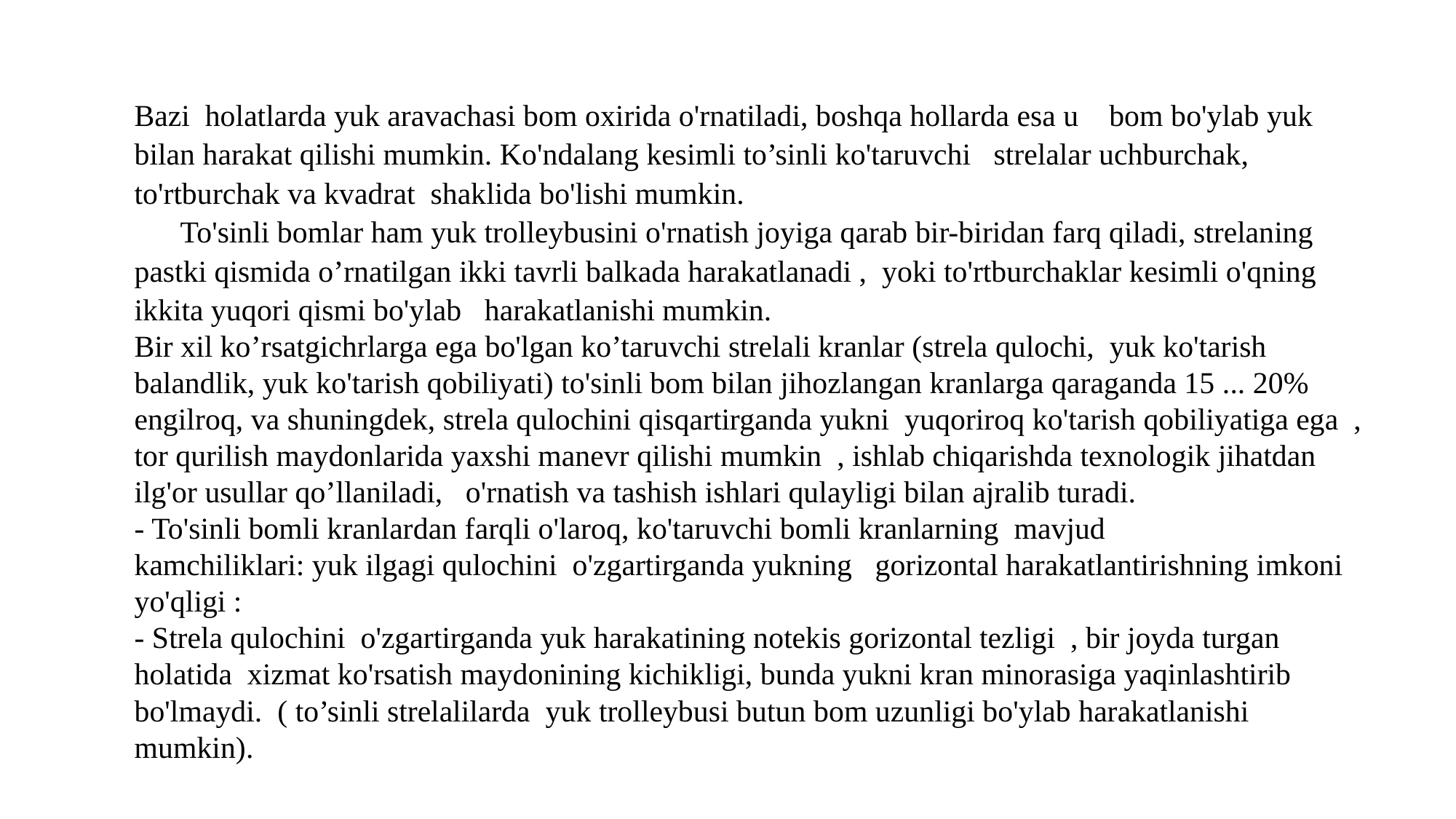

Bazi  holatlarda yuk aravachasi bom oxirida o'rnatiladi, boshqa hollarda esa u    bom bo'ylab yuk bilan harakat qilishi mumkin. Ko'ndalang kesimli to’sinli ko'taruvchi   strelalar uchburchak, to'rtburchak va kvadrat  shaklida bo'lishi mumkin.
      To'sinli bomlar ham yuk trolleybusini o'rnatish joyiga qarab bir-biridan farq qiladi, strelaning
pastki qismida o’rnatilgan ikki tavrli balkada harakatlanadi ,  yoki to'rtburchaklar kesimli o'qning ikkita yuqori qismi bo'ylab   harakatlanishi mumkin.
Bir xil ko’rsatgichrlarga ega bo'lgan ko’taruvchi strelali kranlar (strela qulochi,  yuk ko'tarish balandlik, yuk ko'tarish qobiliyati) to'sinli bom bilan jihozlangan kranlarga qaraganda 15 ... 20% engilroq, va shuningdek, strela qulochini qisqartirganda yukni  yuqoriroq ko'tarish qobiliyatiga ega  , tor qurilish maydonlarida yaxshi manevr qilishi mumkin  , ishlab chiqarishda texnologik jihatdan ilg'or usullar qo’llaniladi,   o'rnatish va tashish ishlari qulayligi bilan ajralib turadi.
- To'sinli bomli kranlardan farqli o'laroq, ko'taruvchi bomli kranlarning  mavjud
kamchiliklari: yuk ilgagi qulochini  o'zgartirganda yukning   gorizontal harakatlantirishning imkoni  yo'qligi :
- Strela qulochini  o'zgartirganda yuk harakatining notekis gorizontal tezligi  , bir joyda turgan holatida  xizmat ko'rsatish maydonining kichikligi, bunda yukni kran minorasiga yaqinlashtirib bo'lmaydi.  ( to’sinli strelalilarda  yuk trolleybusi butun bom uzunligi bo'ylab harakatlanishi mumkin).